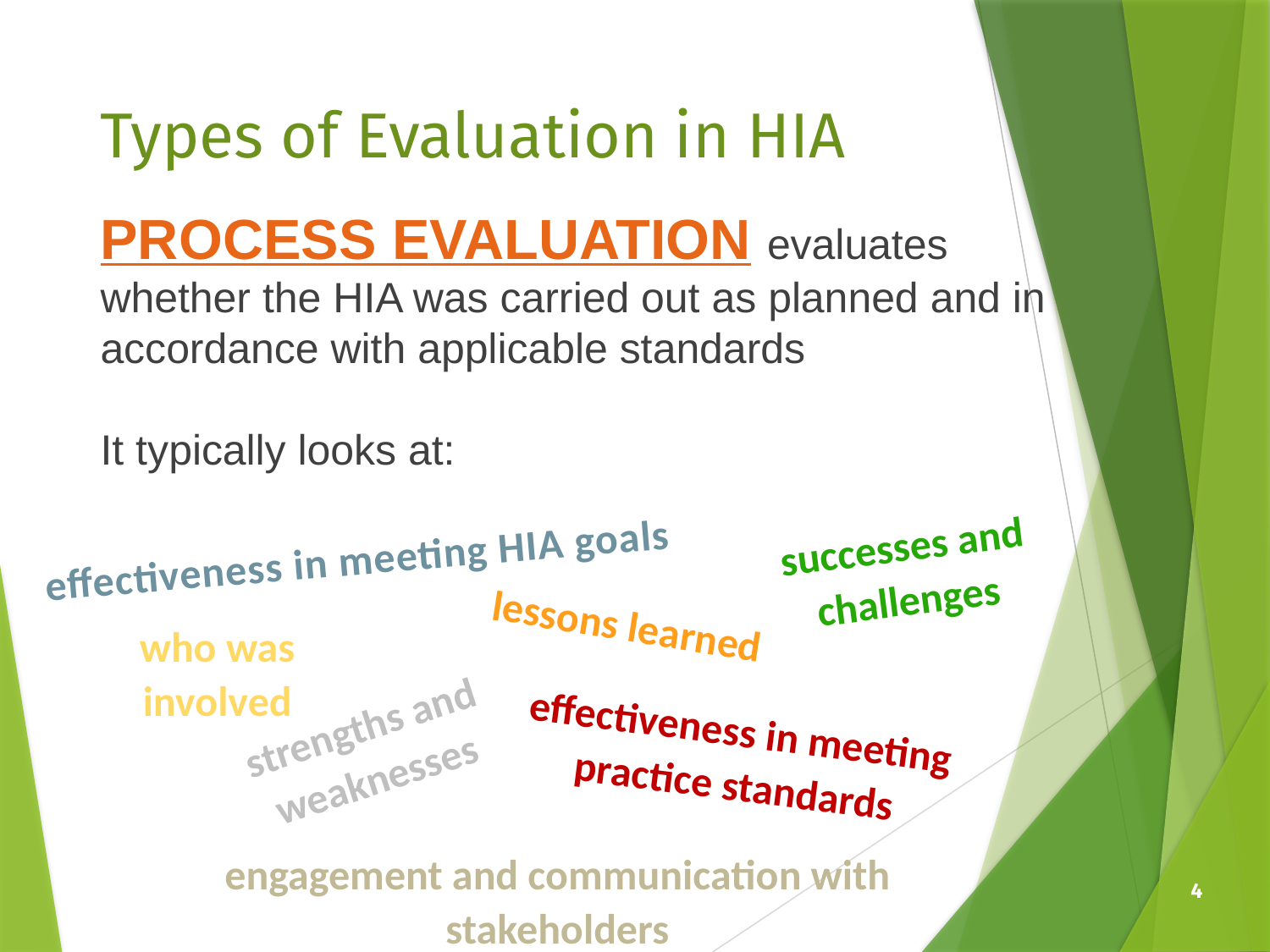

# Types of Evaluation in HIA
PROCESS EVALUATION evaluates whether the HIA was carried out as planned and in accordance with applicable standards
It typically looks at:

successes and challenges
effectiveness in meeting HIA goals
lessons learned
who was involved
strengths and weaknesses
effectiveness in meeting practice standards
engagement and communication with stakeholders
4